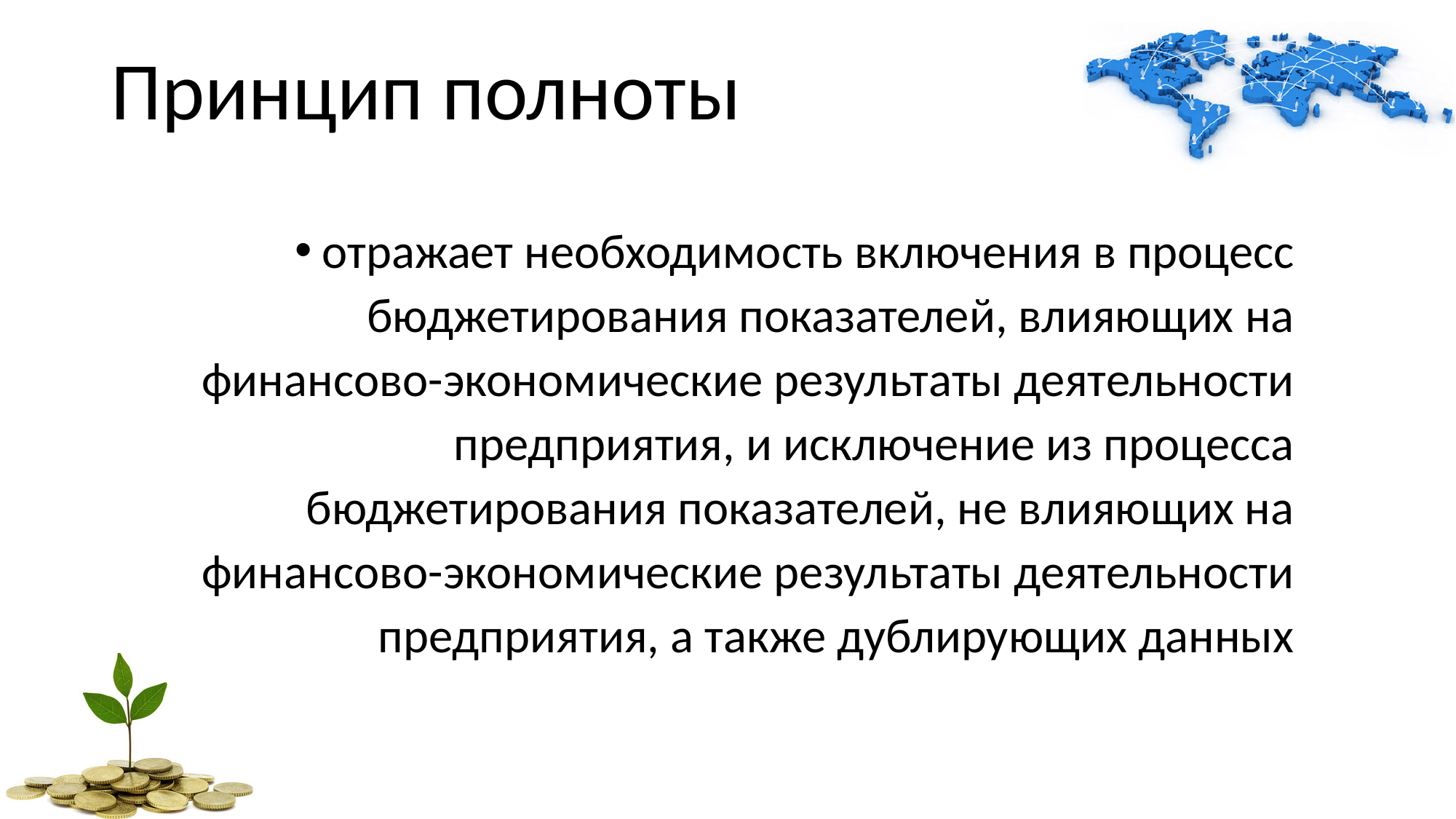

Принцип полноты
отражает необходимость включения в процесс бюджетирования показателей, влияющих на финансово-экономические результаты деятельности предприятия, и исключение из процесса бюджетирования показателей, не влияющих на финансово-экономические результаты деятельности предприятия, а также дублирующих данных